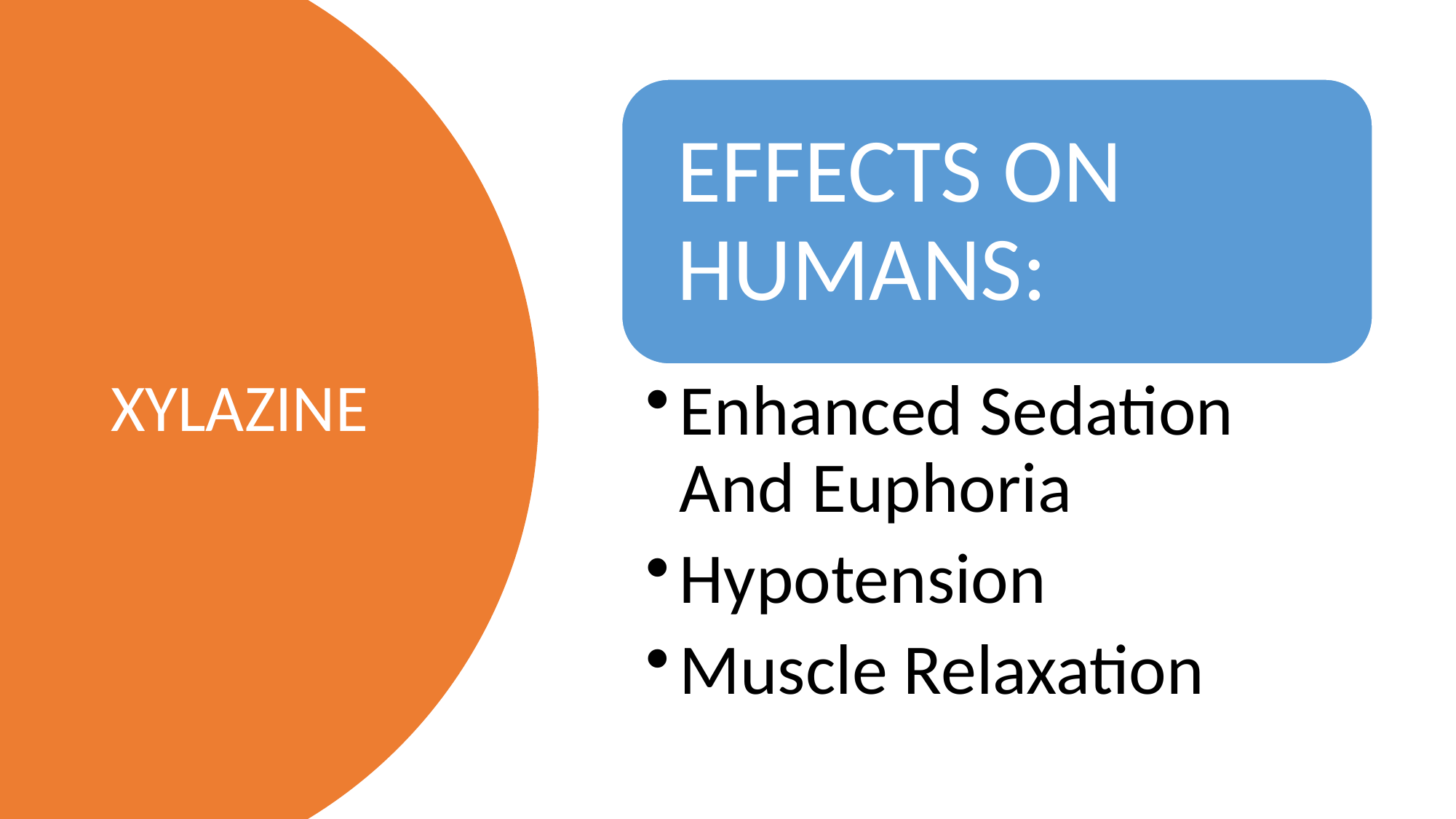

EFFECTS ON HUMANS:
Enhanced Sedation And Euphoria
Hypotension
Muscle Relaxation
# XYLAZINE